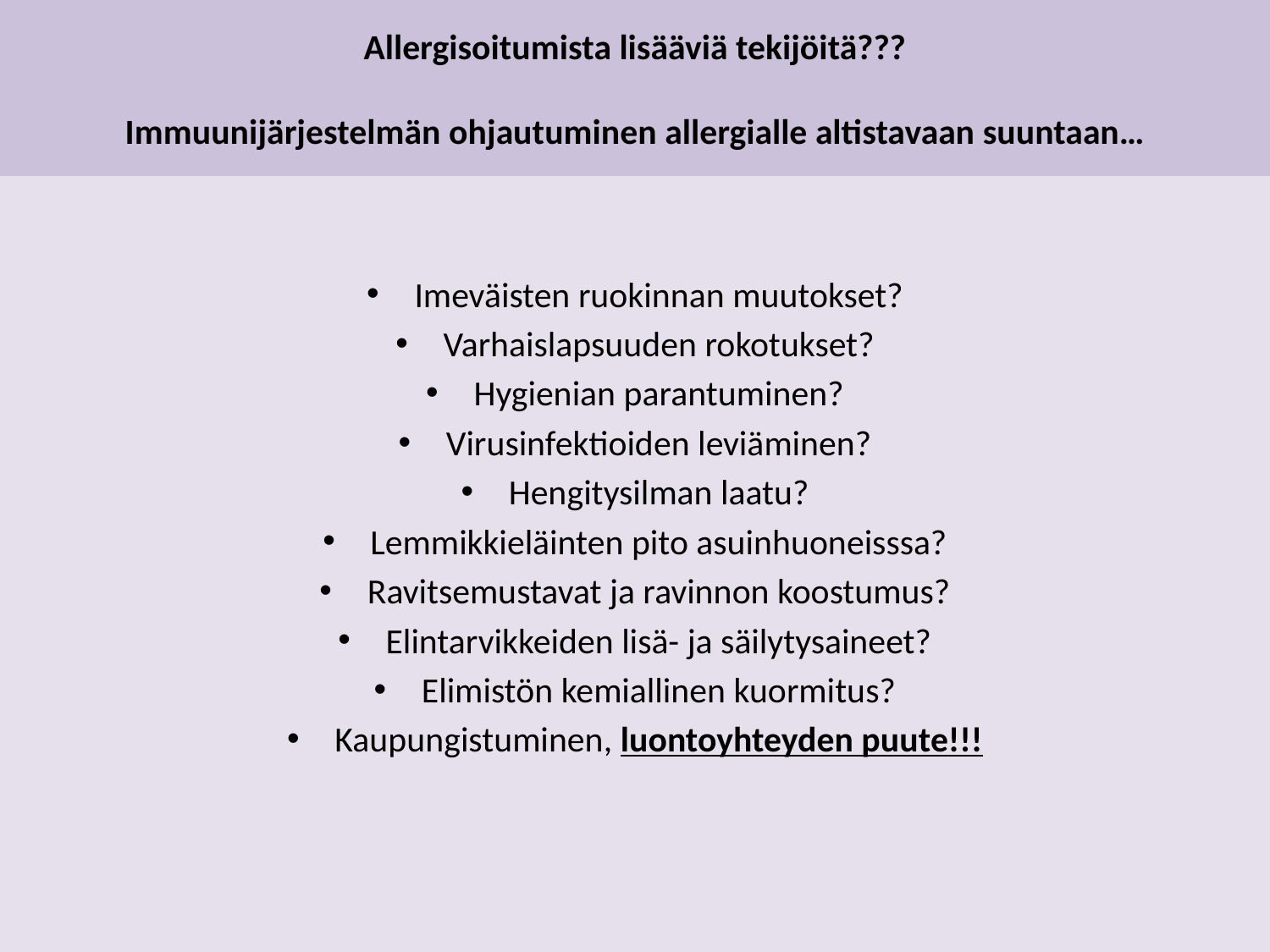

# Allergisoitumista lisääviä tekijöitä??? Immuunijärjestelmän ohjautuminen allergialle altistavaan suuntaan…

Imeväisten ruokinnan muutokset?
Varhaislapsuuden rokotukset?
Hygienian parantuminen?
Virusinfektioiden leviäminen?
Hengitysilman laatu?
Lemmikkieläinten pito asuinhuoneisssa?
Ravitsemustavat ja ravinnon koostumus?
Elintarvikkeiden lisä- ja säilytysaineet?
Elimistön kemiallinen kuormitus?
Kaupungistuminen, luontoyhteyden puute!!!